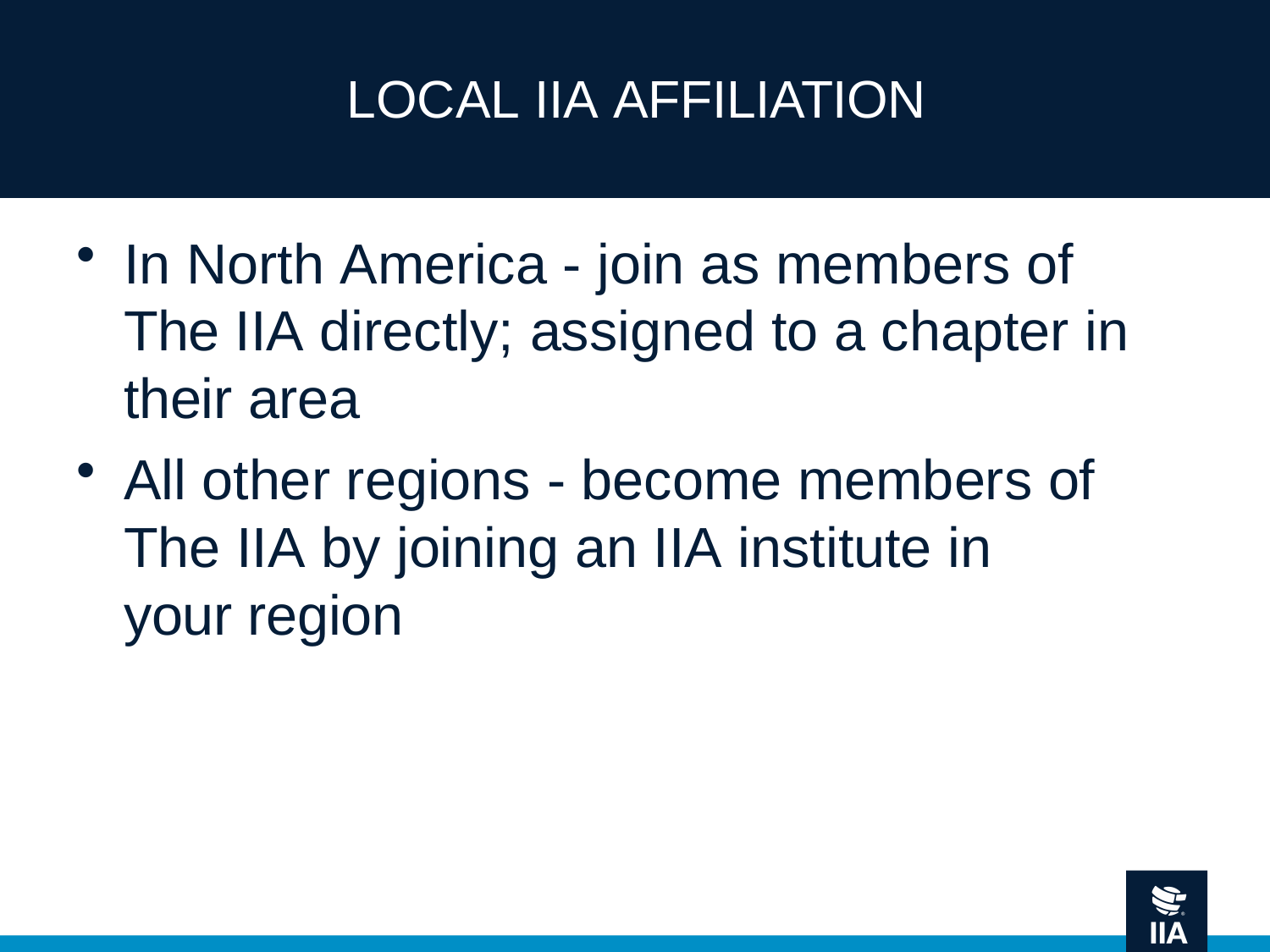

# LOCAL IIA AFFILIATION
In North America - join as members of The IIA directly; assigned to a chapter in their area
All other regions - become members of The IIA by joining an IIA institute in your region